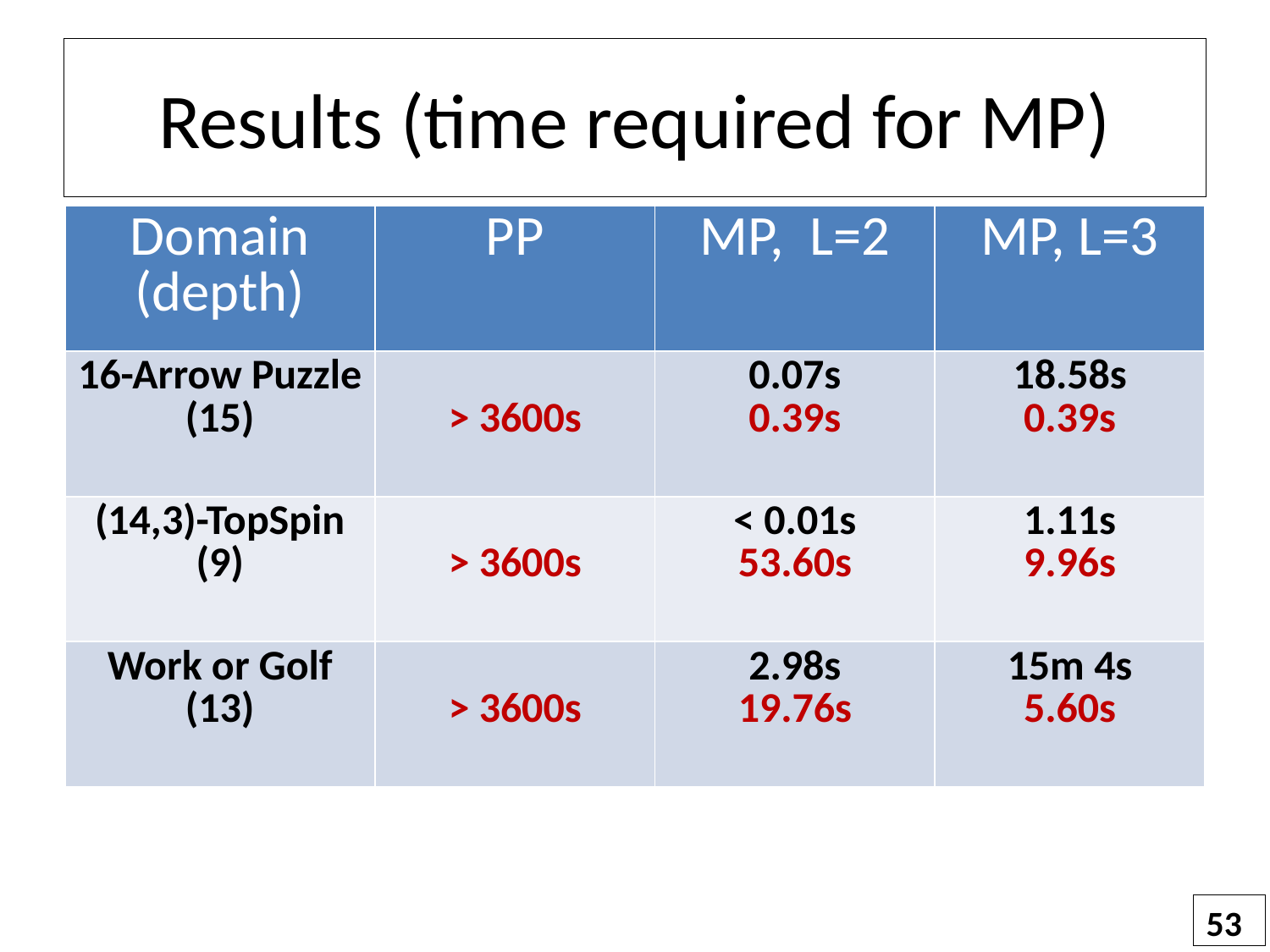

# Results (time required for MP)
| Domain (depth) | PP | MP, L=2 | MP, L=3 |
| --- | --- | --- | --- |
| 16-Arrow Puzzle (15) | > 3600s | 0.07s 0.39s | 18.58s 0.39s |
| (14,3)-TopSpin (9) | > 3600s | < 0.01s 53.60s | 1.11s 9.96s |
| Work or Golf (13) | > 3600s | 2.98s 19.76s | 15m 4s 5.60s |
53